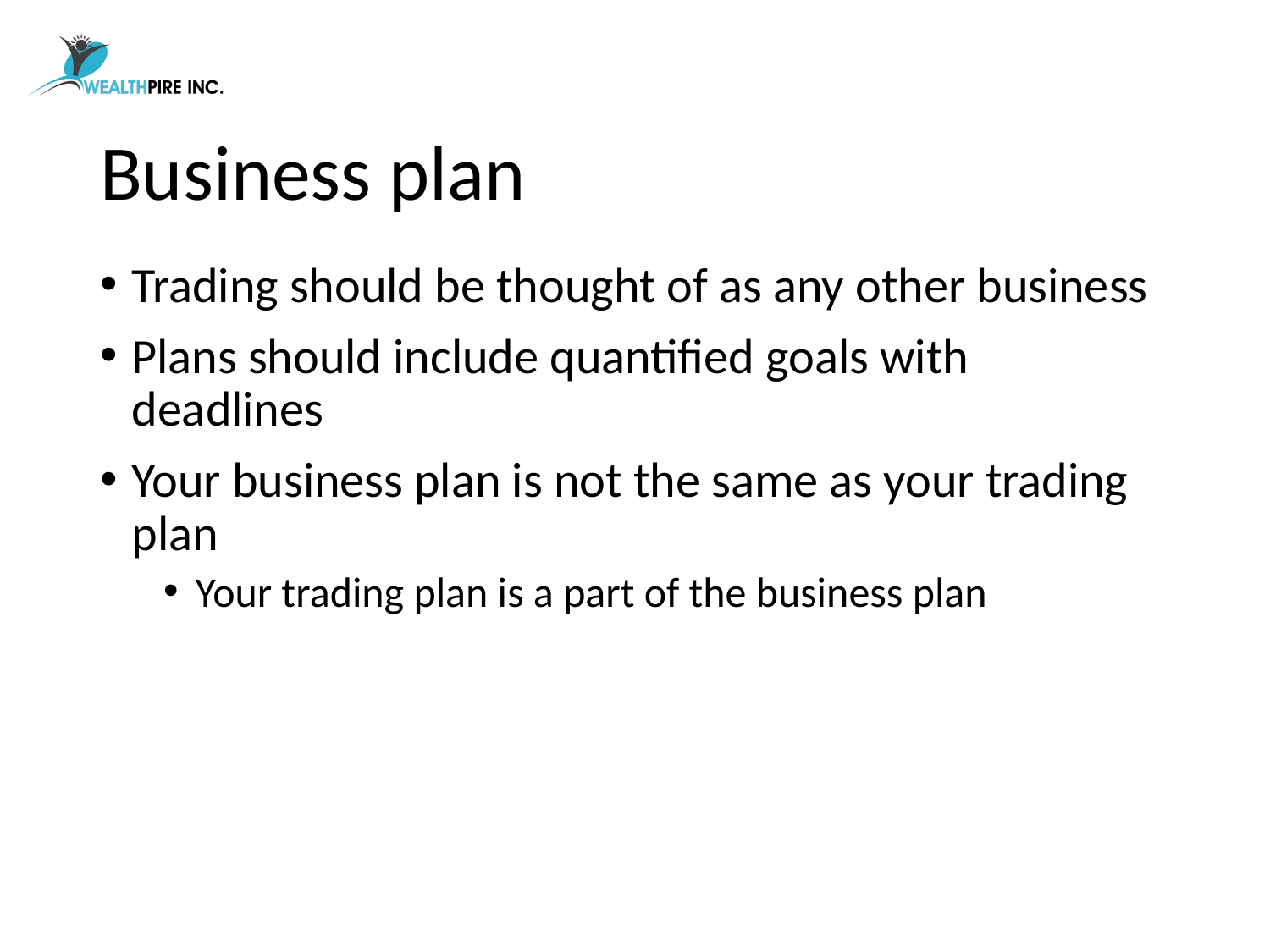

# Business plan
Trading should be thought of as any other business
Plans should include quantified goals with deadlines
Your business plan is not the same as your trading plan
Your trading plan is a part of the business plan